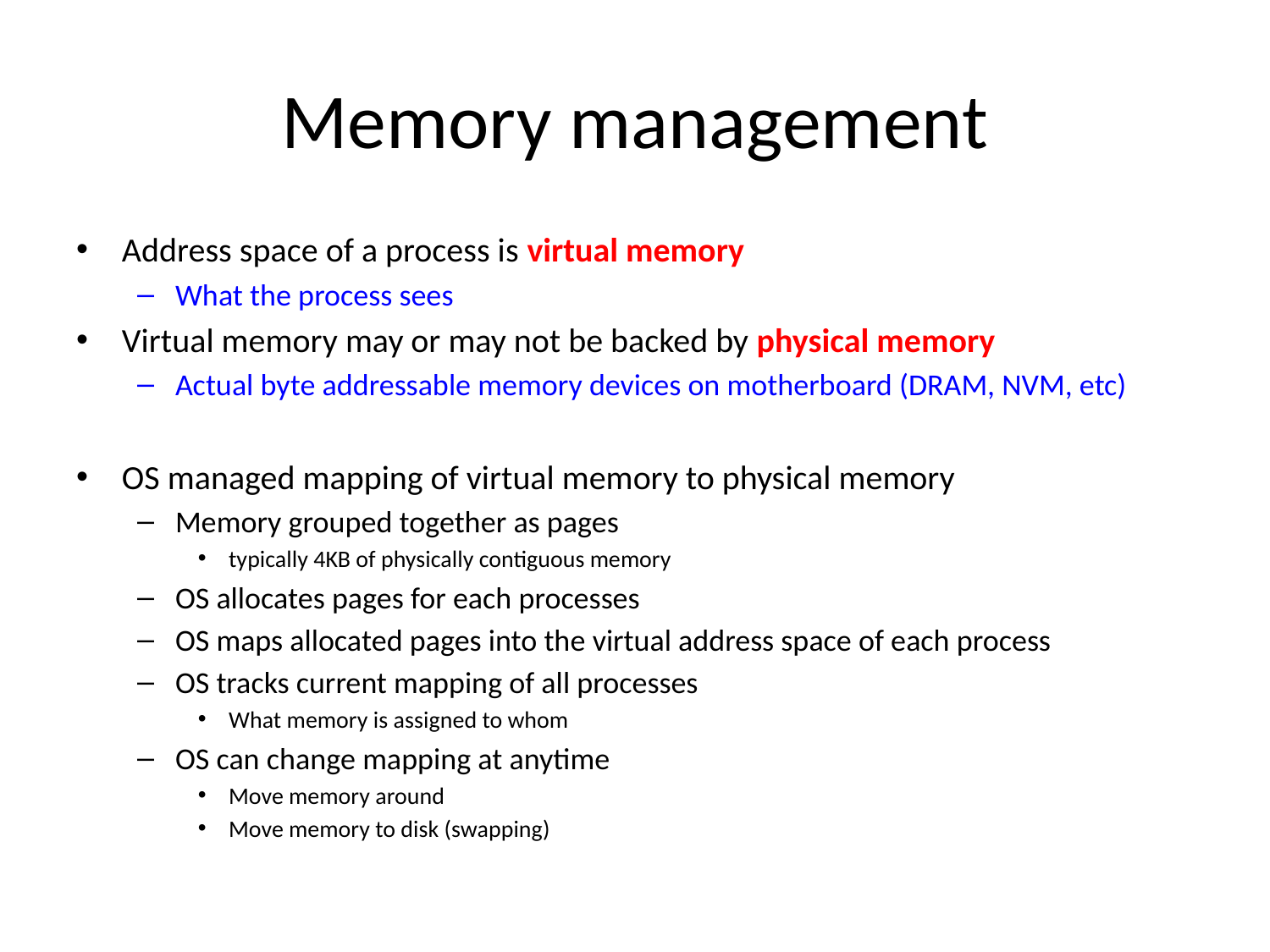

# Memory management
Address space of a process is virtual memory
What the process sees
Virtual memory may or may not be backed by physical memory
Actual byte addressable memory devices on motherboard (DRAM, NVM, etc)

OS managed mapping of virtual memory to physical memory
Memory grouped together as pages
typically 4KB of physically contiguous memory
OS allocates pages for each processes
OS maps allocated pages into the virtual address space of each process
OS tracks current mapping of all processes
What memory is assigned to whom
OS can change mapping at anytime
Move memory around
Move memory to disk (swapping)